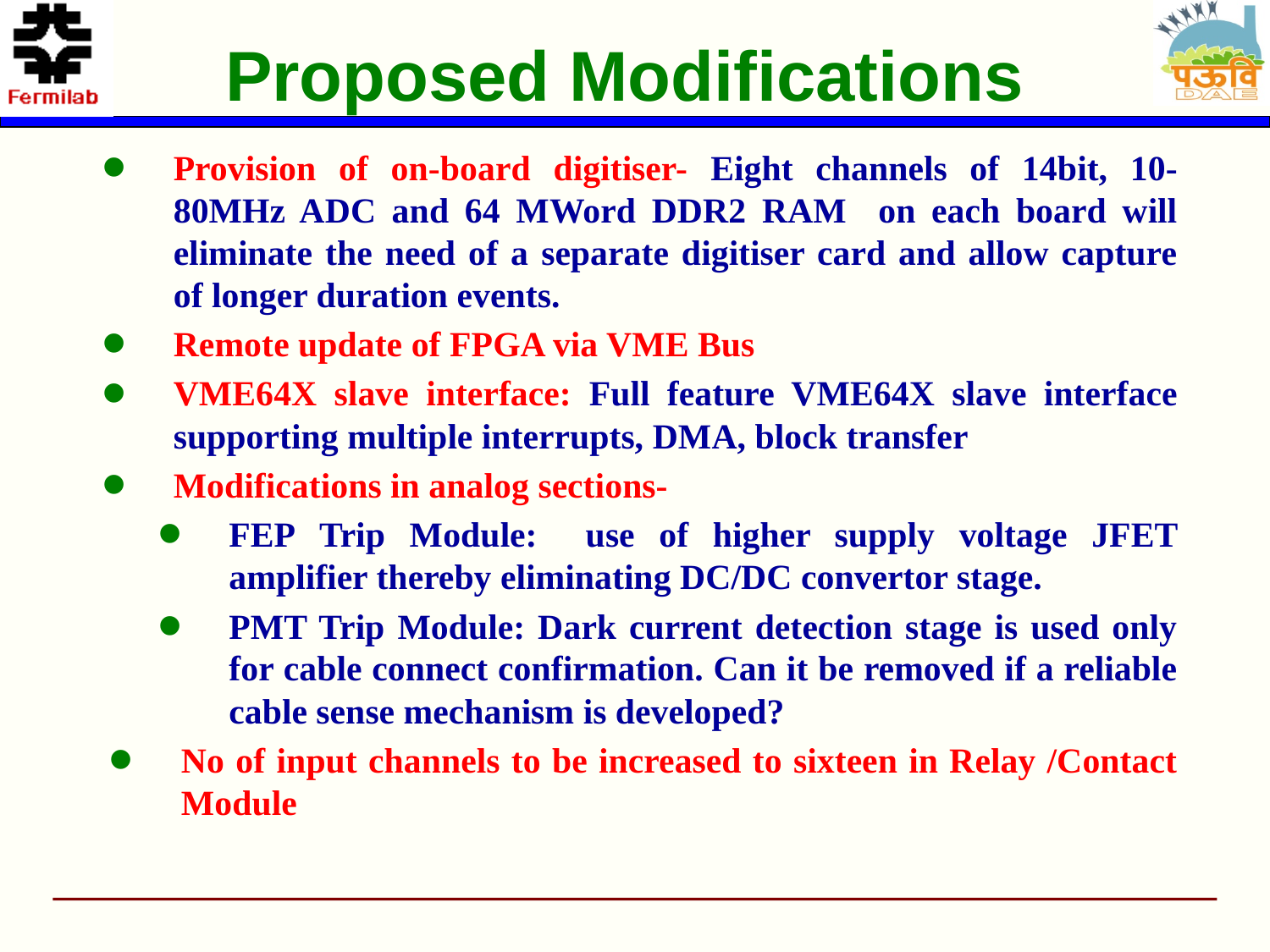

Proposed Modifications
Provision of on-board digitiser- Eight channels of 14bit, 10-80MHz ADC and 64 MWord DDR2 RAM  on each board will eliminate the need of a separate digitiser card and allow capture of longer duration events.
Remote update of FPGA via VME Bus
VME64X slave interface: Full feature VME64X slave interface supporting multiple interrupts, DMA, block transfer
Modifications in analog sections-
FEP Trip Module:  use of higher supply voltage JFET amplifier thereby eliminating DC/DC convertor stage.
PMT Trip Module: Dark current detection stage is used only for cable connect confirmation. Can it be removed if a reliable cable sense mechanism is developed?
No of input channels to be increased to sixteen in Relay /Contact Module